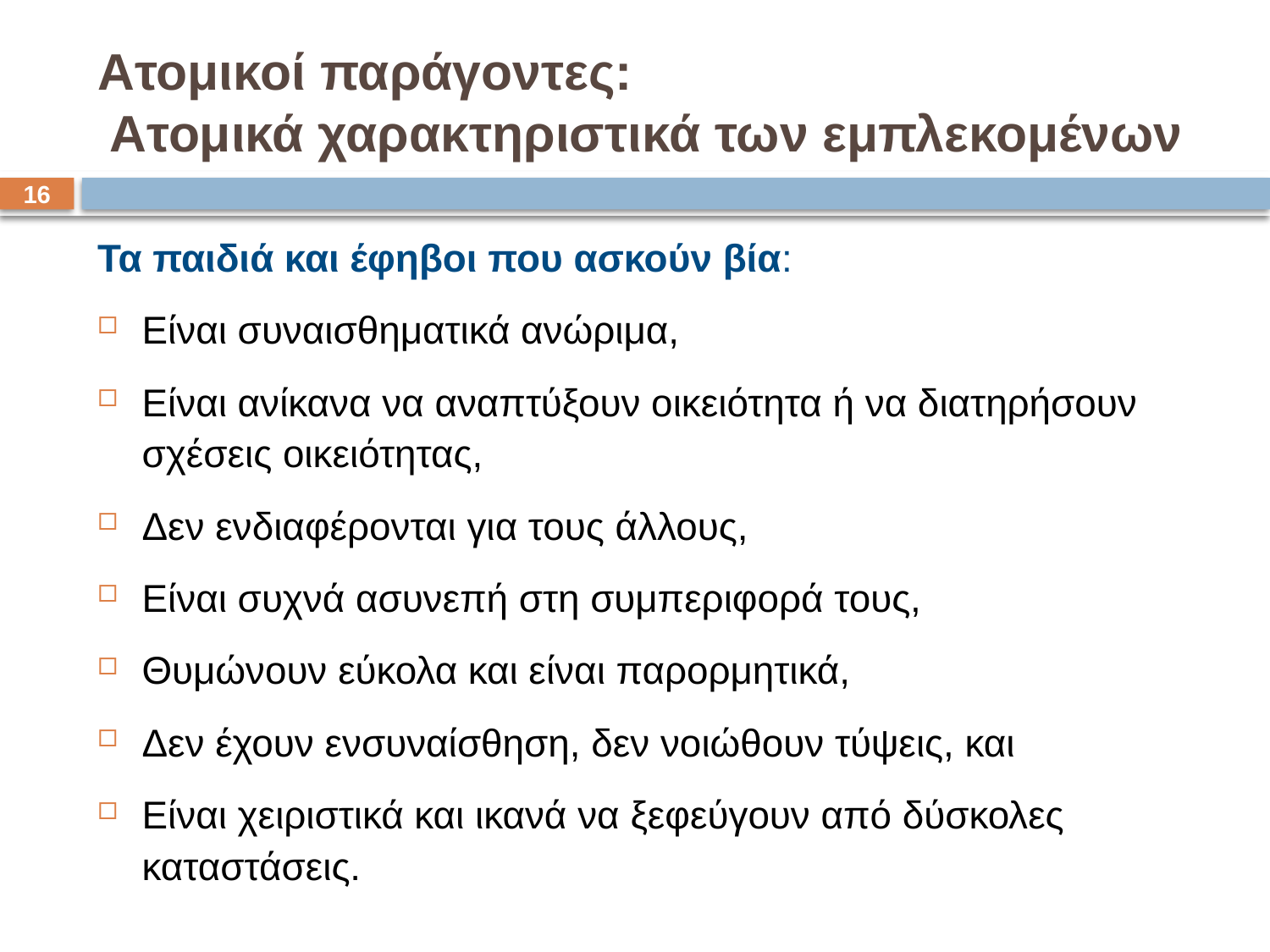

# Ατομικοί παράγοντες: Ατομικά χαρακτηριστικά των εμπλεκομένων
16
Τα παιδιά και έφηβοι που ασκούν βία:
Είναι συναισθηματικά ανώριμα,
Είναι ανίκανα να αναπτύξουν οικειότητα ή να διατηρήσουν σχέσεις οικειότητας,
Δεν ενδιαφέρονται για τους άλλους,
Είναι συχνά ασυνεπή στη συμπεριφορά τους,
Θυμώνουν εύκολα και είναι παρορμητικά,
Δεν έχουν ενσυναίσθηση, δεν νοιώθουν τύψεις, και
Είναι χειριστικά και ικανά να ξεφεύγουν από δύσκολες καταστάσεις.